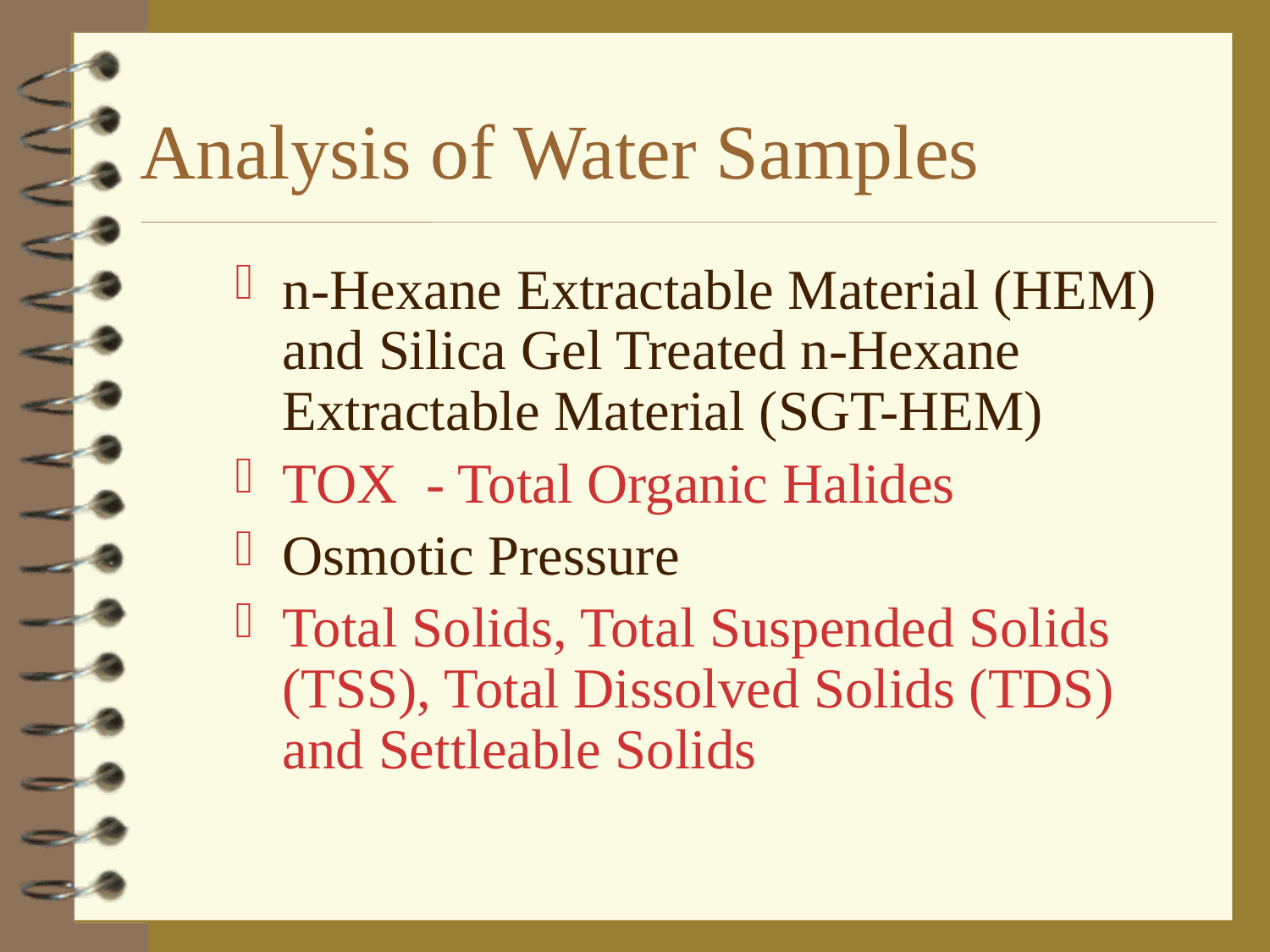

# Analysis of Water Samples
n-Hexane Extractable Material (HEM) and Silica Gel Treated n-Hexane Extractable Material (SGT-HEM)
TOX  - Total Organic Halides
Osmotic Pressure
Total Solids, Total Suspended Solids (TSS), Total Dissolved Solids (TDS) and Settleable Solids